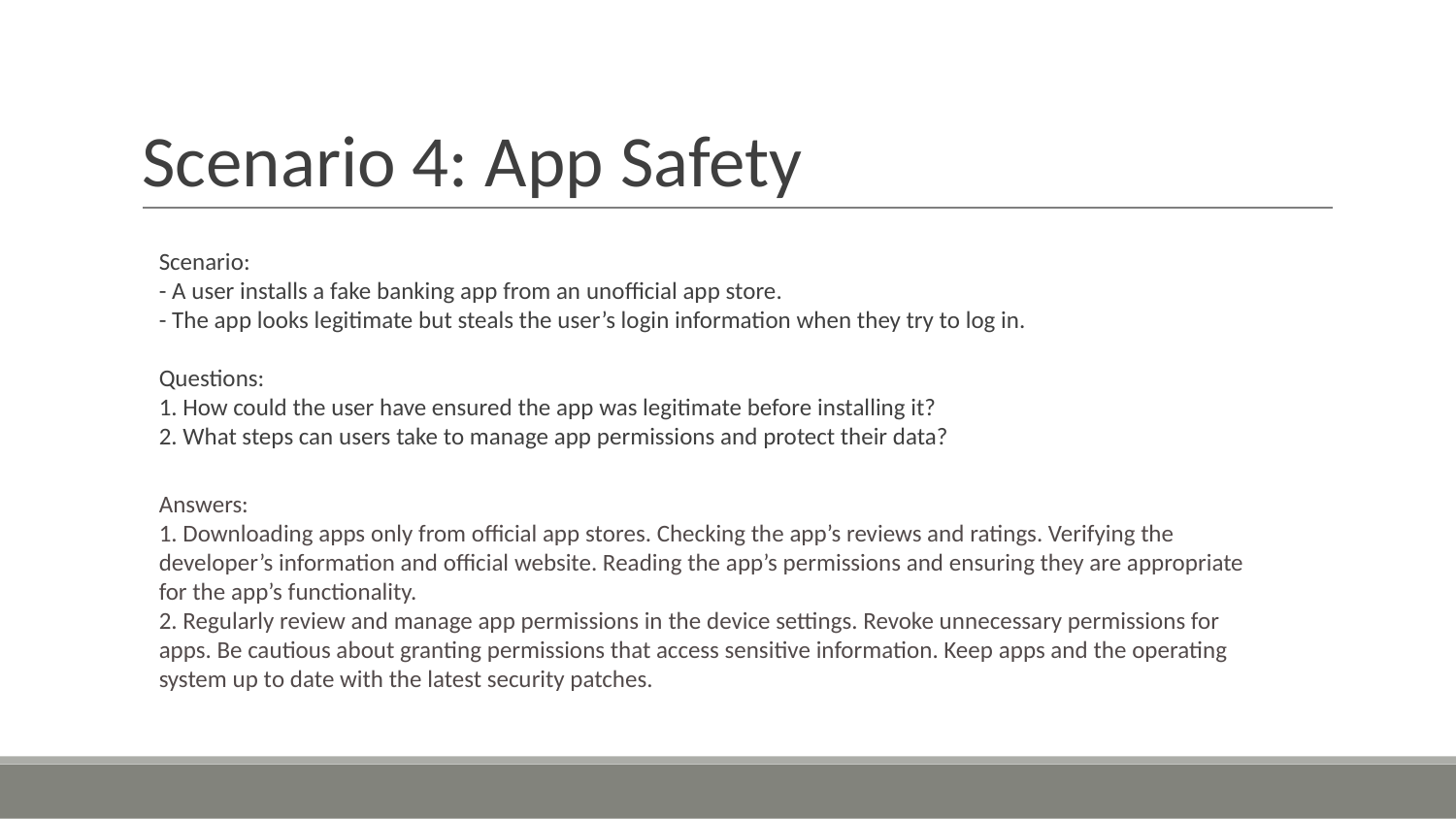

# Scenario 4: App Safety
Scenario:
- A user installs a fake banking app from an unofficial app store.
- The app looks legitimate but steals the user’s login information when they try to log in.

Questions:
1. How could the user have ensured the app was legitimate before installing it?
2. What steps can users take to manage app permissions and protect their data?

Answers:
1. Downloading apps only from official app stores. Checking the app’s reviews and ratings. Verifying the developer’s information and official website. Reading the app’s permissions and ensuring they are appropriate for the app’s functionality.
2. Regularly review and manage app permissions in the device settings. Revoke unnecessary permissions for apps. Be cautious about granting permissions that access sensitive information. Keep apps and the operating system up to date with the latest security patches.